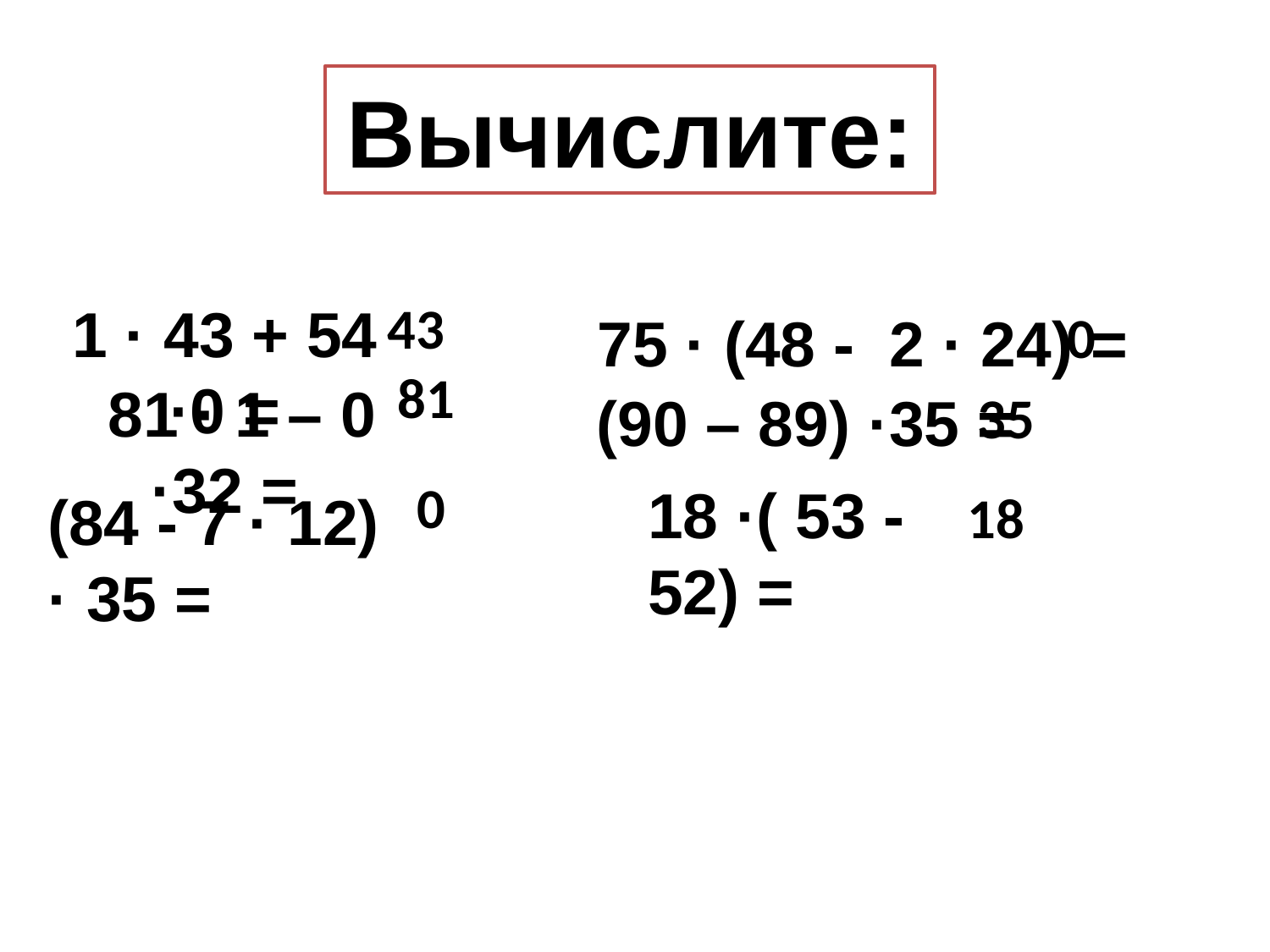

Вычислите:
43
1 · 43 + 54 ·0 =
0
75 · (48 -  2 · 24) =
81
81 · 1 – 0 ·32 =
35
(90 – 89) ·35 =
0
18 ·( 53 - 52) =
(84 - 7 · 12) · 35 =
18